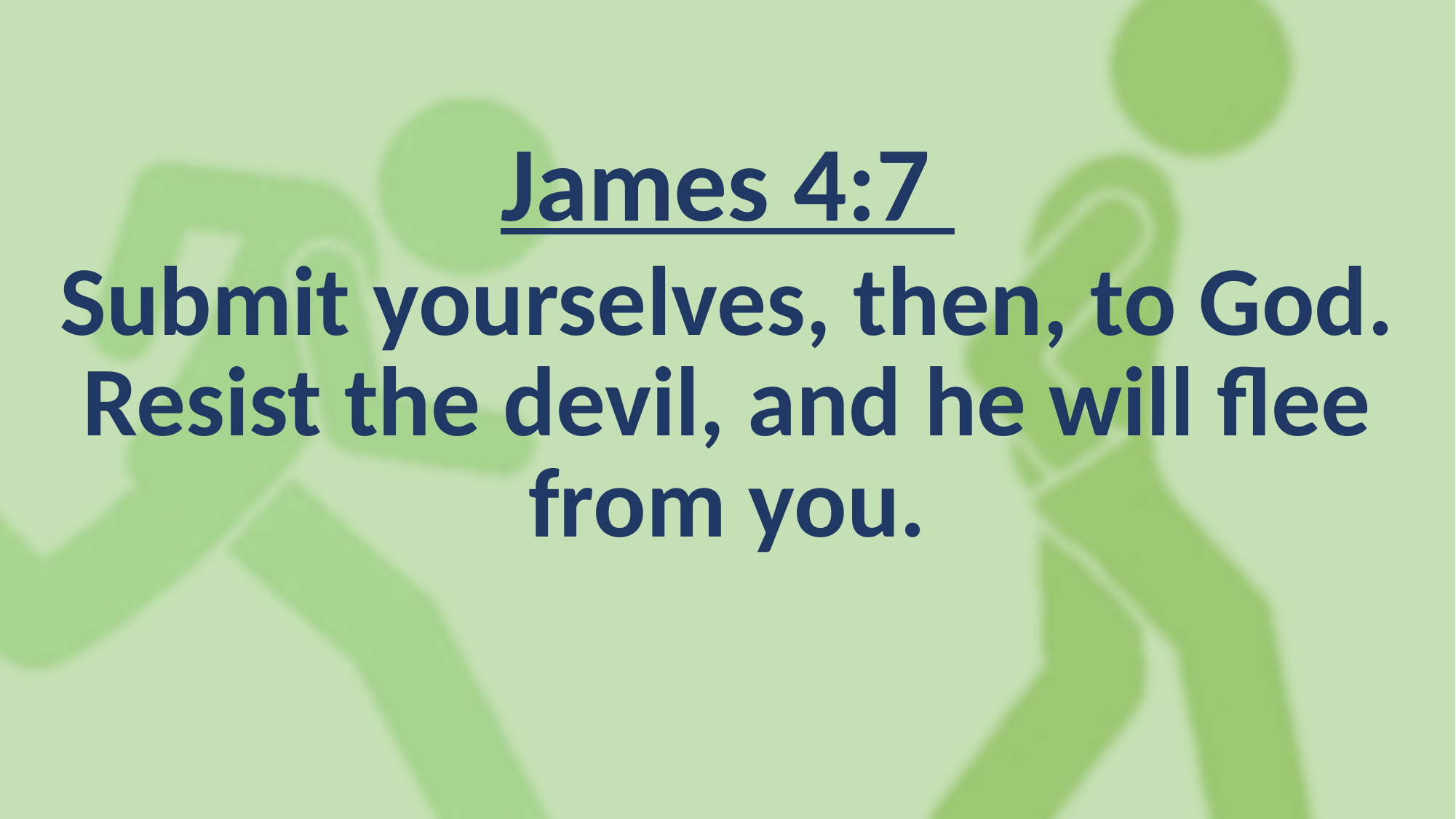

James 4:7
Submit yourselves, then, to God. Resist the devil, and he will flee from you.